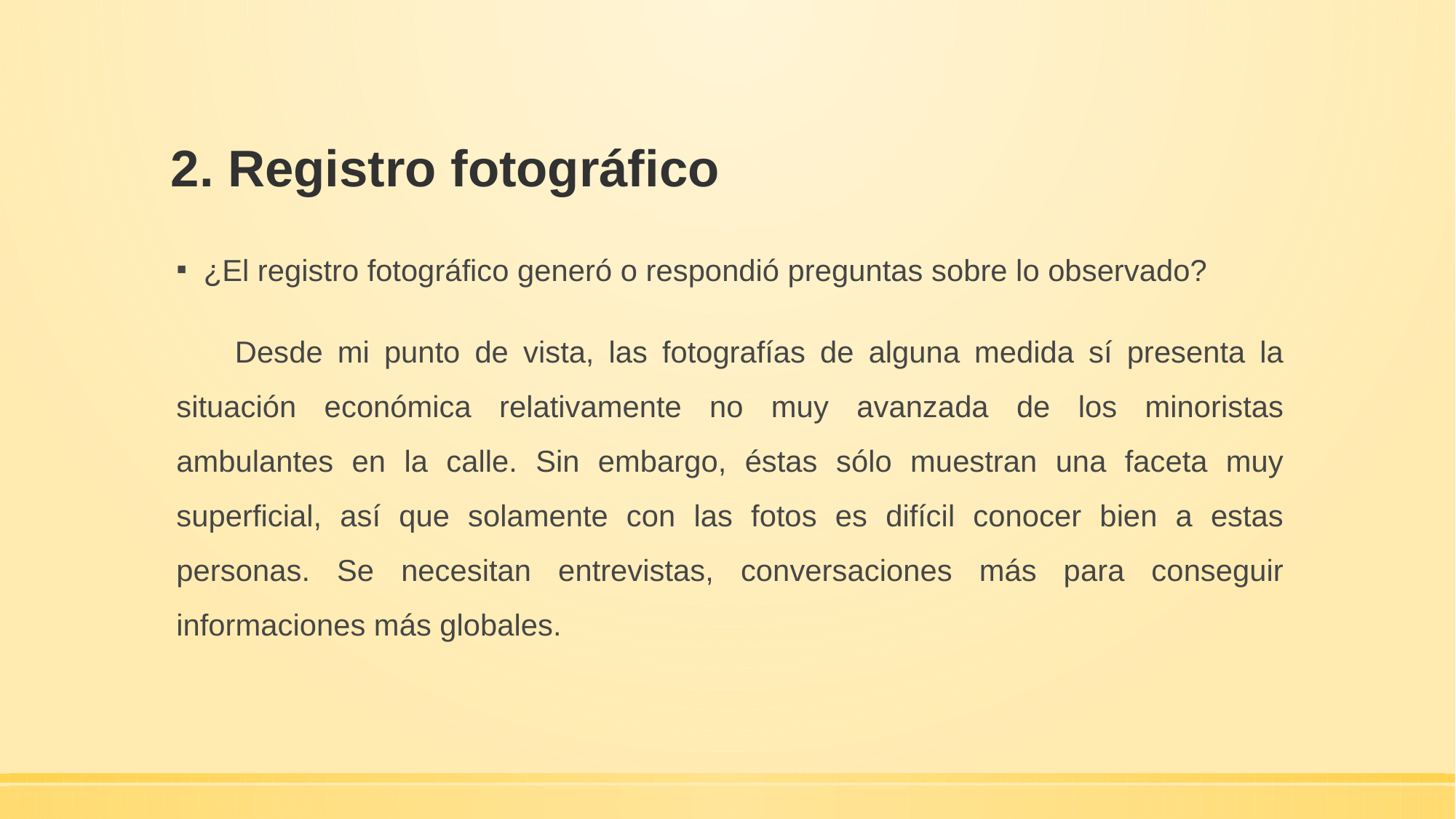

# 2. Registro fotográfico
¿El registro fotográfico generó o respondió preguntas sobre lo observado?
    Desde mi punto de vista, las fotografías de alguna medida sí presenta la situación económica relativamente no muy avanzada de los minoristas ambulantes en la calle. Sin embargo, éstas sólo muestran una faceta muy superficial, así que solamente con las fotos es difícil conocer bien a estas personas. Se necesitan entrevistas, conversaciones más para conseguir informaciones más globales.